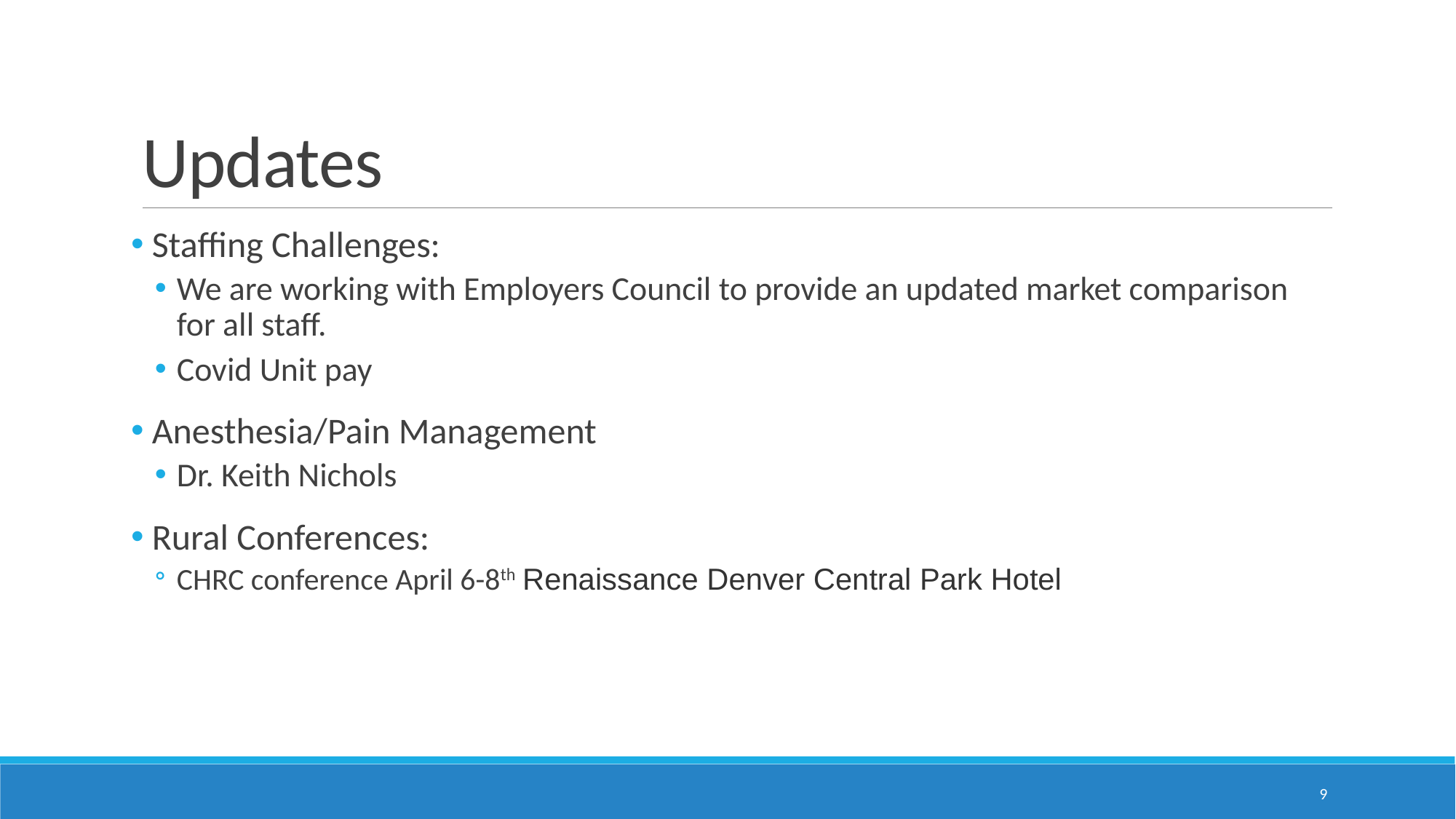

# Updates
 Staffing Challenges:
We are working with Employers Council to provide an updated market comparison for all staff.
Covid Unit pay
 Anesthesia/Pain Management
Dr. Keith Nichols
 Rural Conferences:
CHRC conference April 6-8th Renaissance Denver Central Park Hotel

9